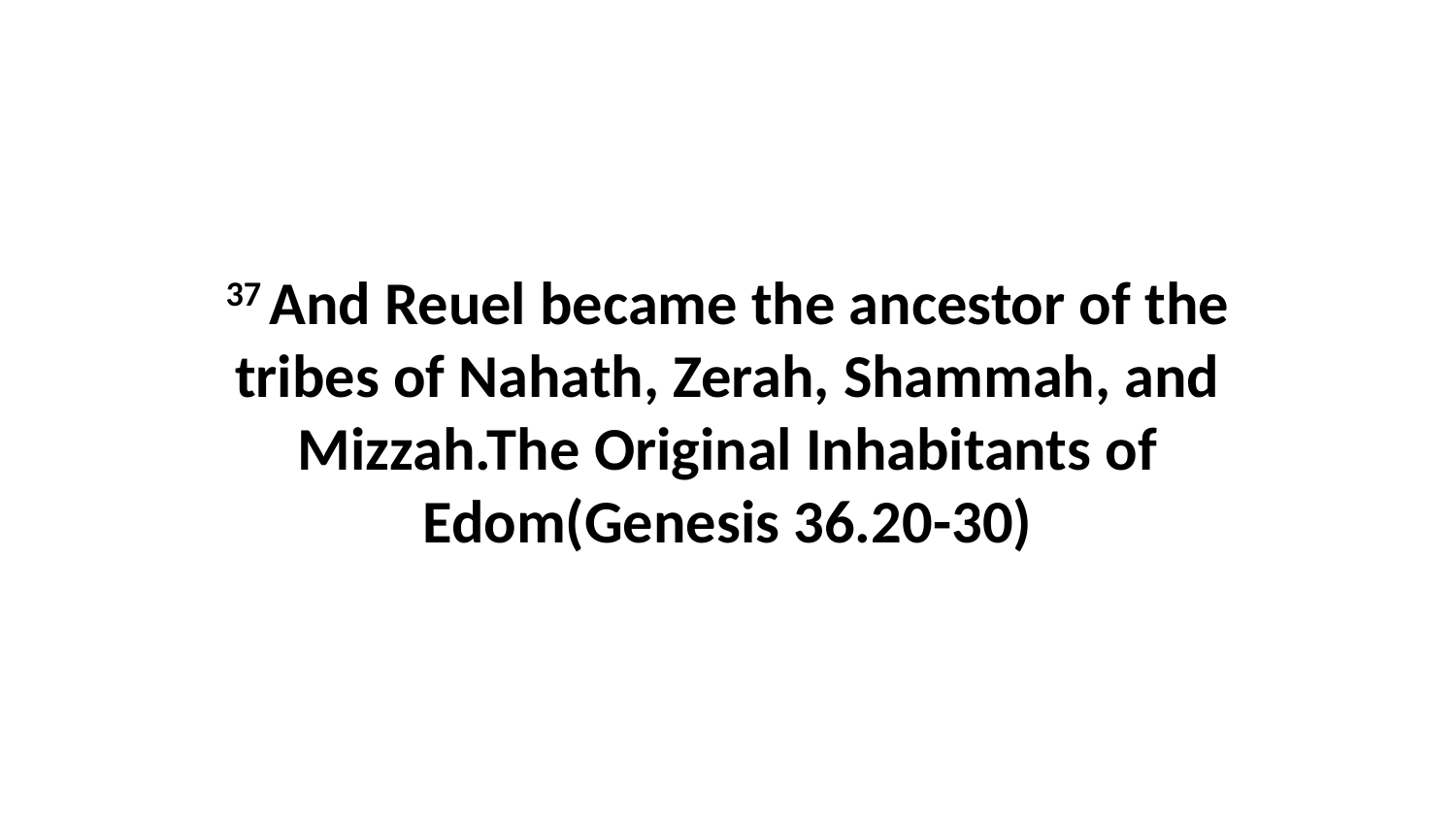

37 And Reuel became the ancestor of the tribes of Nahath, Zerah, Shammah, and Mizzah.The Original Inhabitants of Edom(Genesis 36.20-30)